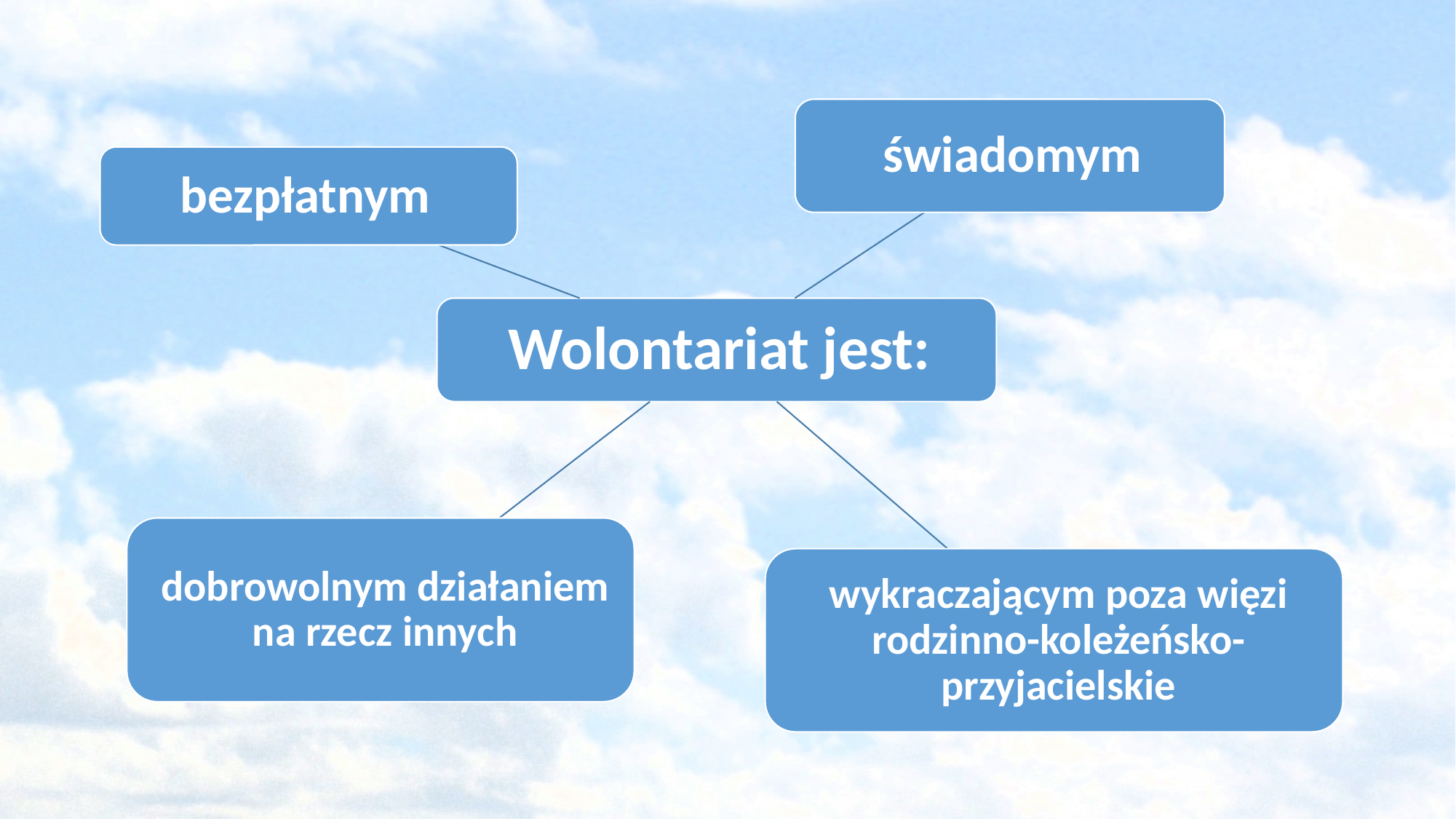

Wolontariat jest:
świadomym
wykraczającym poza więzi rodzinno-koleżeńsko-przyjacielskie
dobrowolnym działaniem na rzecz innych
bezpłatnym